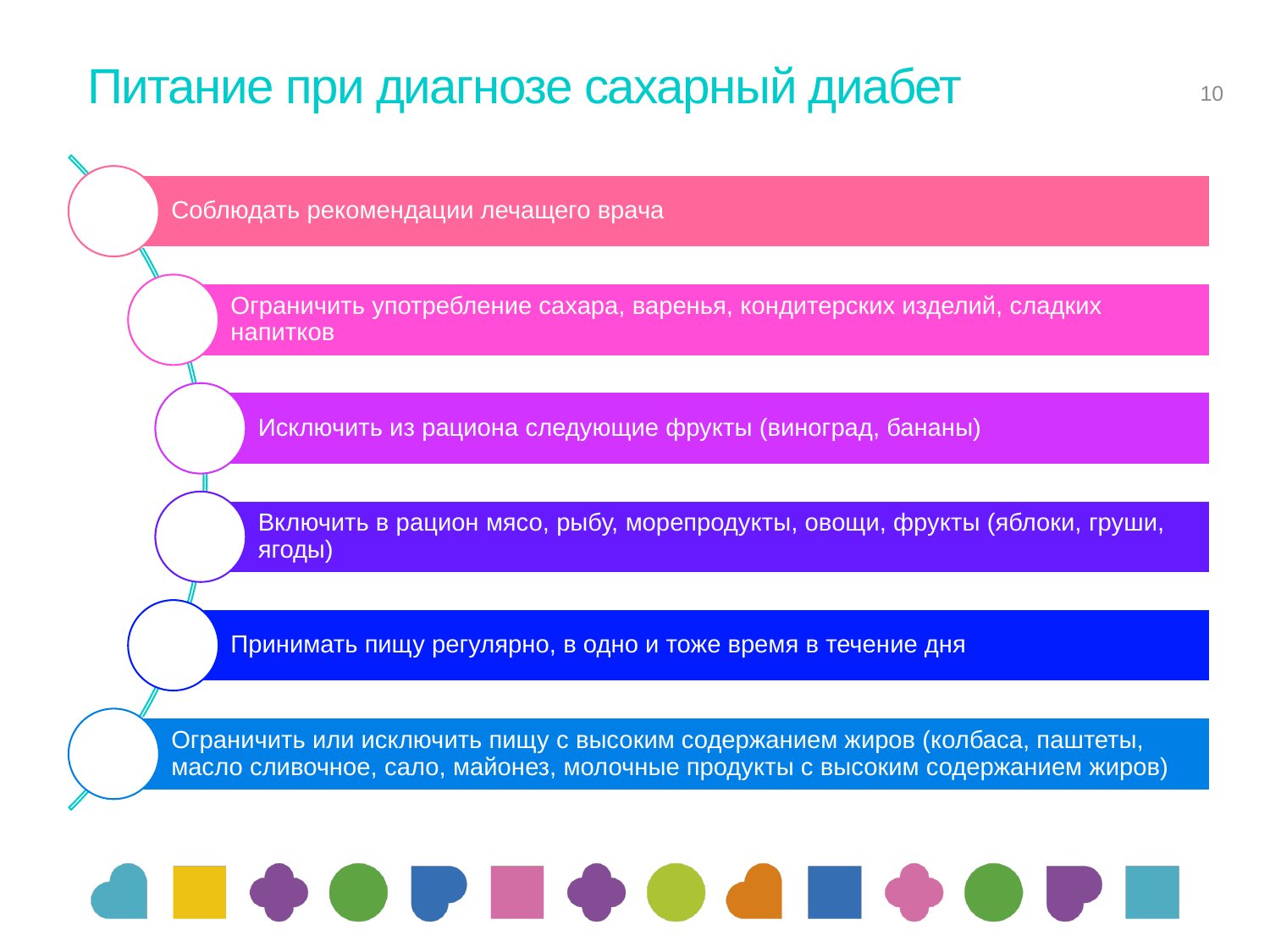

# Питание при диагнозе сахарный диабет
10
Соблюдать рекомендации лечащего врача
Ограничить употребление сахара, варенья, кондитерских изделий, сладких напитков
Исключить из рациона следующие фрукты (виноград, бананы)
Включить в рацион мясо, рыбу, морепродукты, овощи, фрукты (яблоки, груши, ягоды)
Принимать пищу регулярно, в одно и тоже время в течение дня
Ограничить или исключить пищу с высоким содержанием жиров (колбаса, паштеты, масло сливочное, сало, майонез, молочные продукты с высоким содержанием жиров)